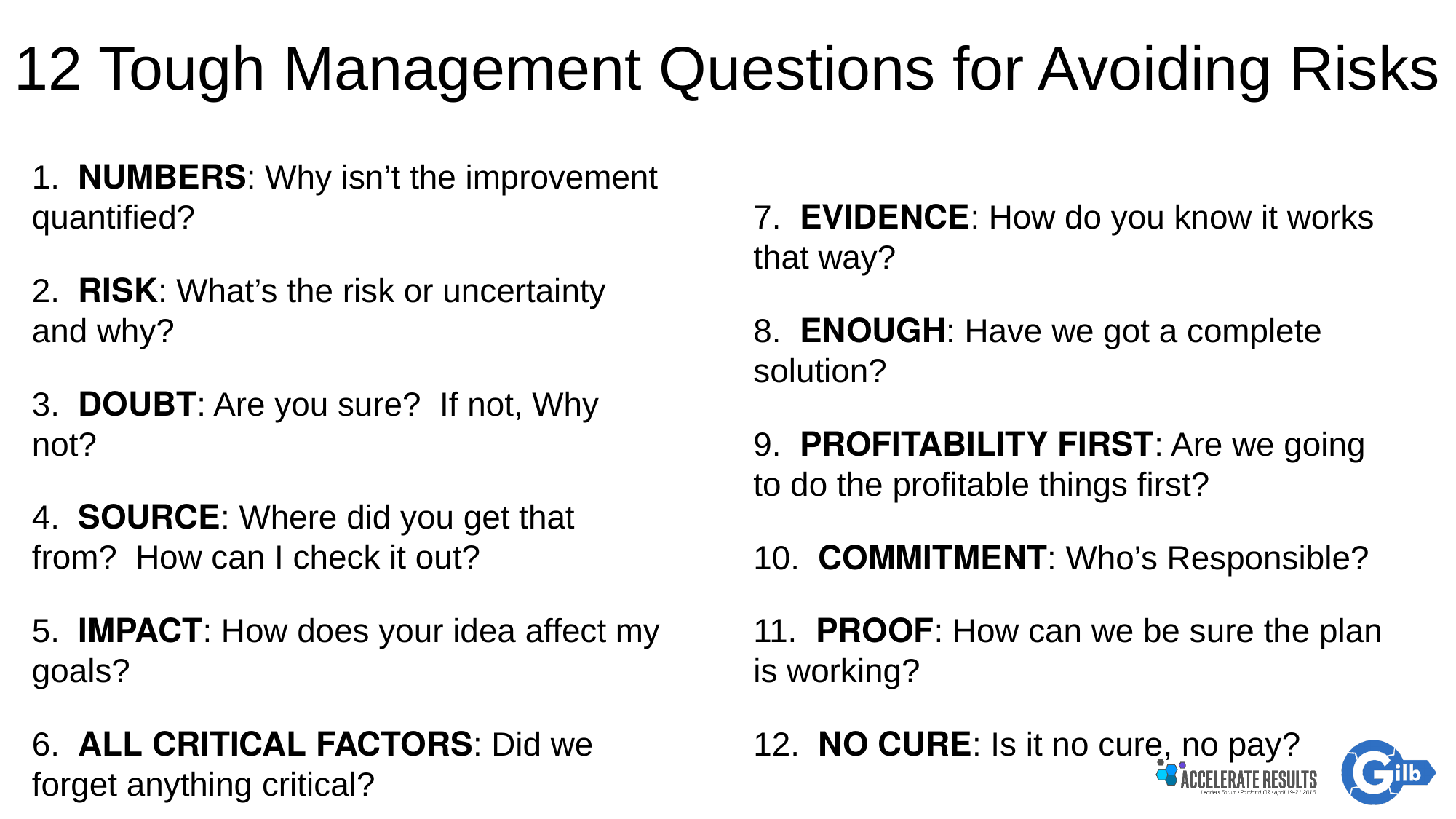

# 12 Tough Management Questions for Avoiding Risks
1.  NUMBERS: Why isn’t the improvement quantified?
2.  RISK: What’s the risk or uncertainty and why?
3.  DOUBT: Are you sure?  If not, Why not?
4.  SOURCE: Where did you get that from?  How can I check it out?
5.  IMPACT: How does your idea affect my goals?
6.  ALL CRITICAL FACTORS: Did we forget anything critical?
7.  EVIDENCE: How do you know it works that way?
8.  ENOUGH: Have we got a complete solution?
9.  PROFITABILITY FIRST: Are we going to do the profitable things first?
10.  COMMITMENT: Who’s Responsible?
11.  PROOF: How can we be sure the plan is working?
12.  NO CURE: Is it no cure, no pay?